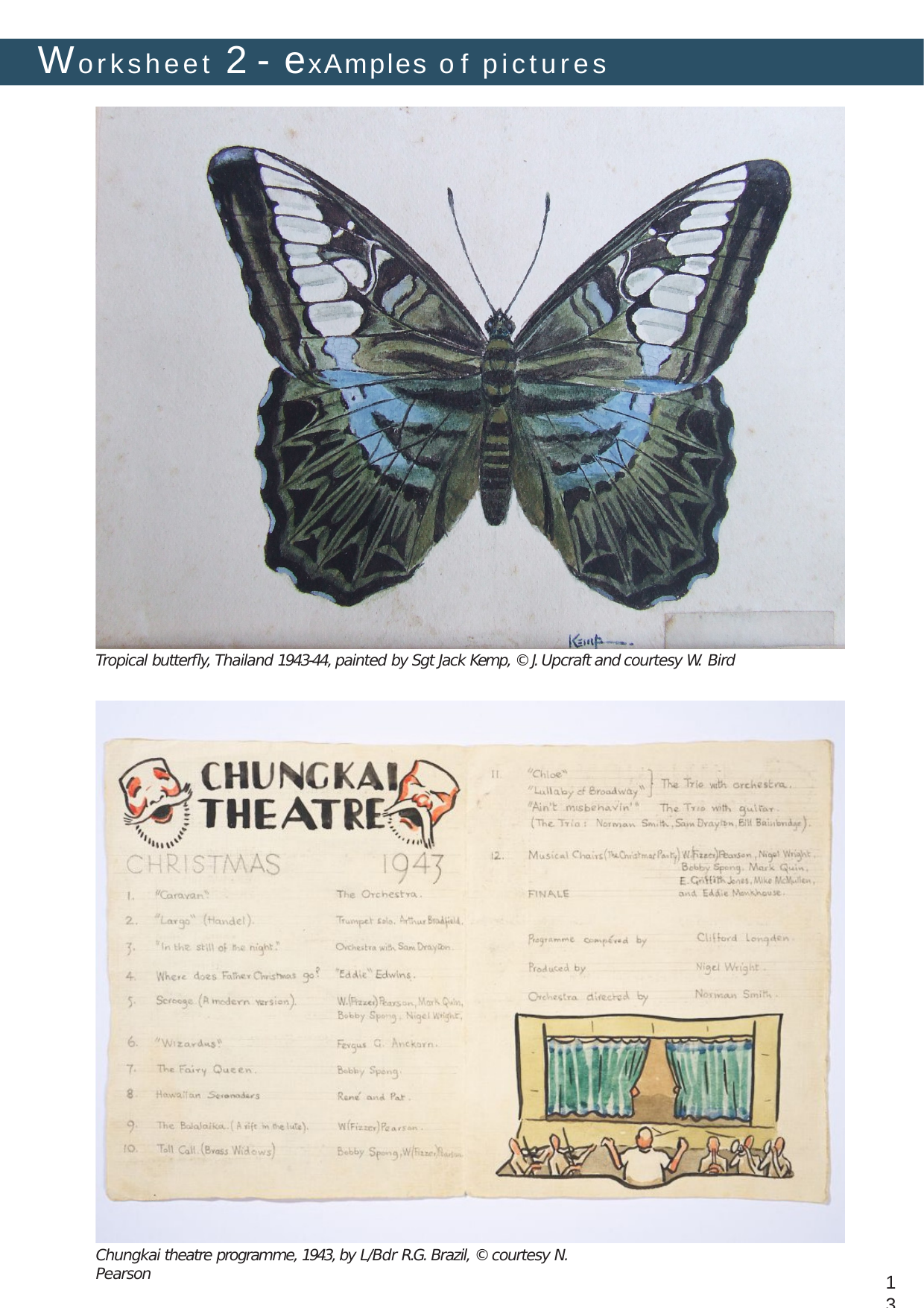

# Worksheet 2 - exAmples of pictures

Tropical butterfly, Thailand 1943-44, painted by Sgt Jack Kemp, © J. Upcraft and courtesy W. Bird

Chungkai theatre programme, 1943, by L/Bdr R.G. Brazil, © courtesy N. Pearson
13